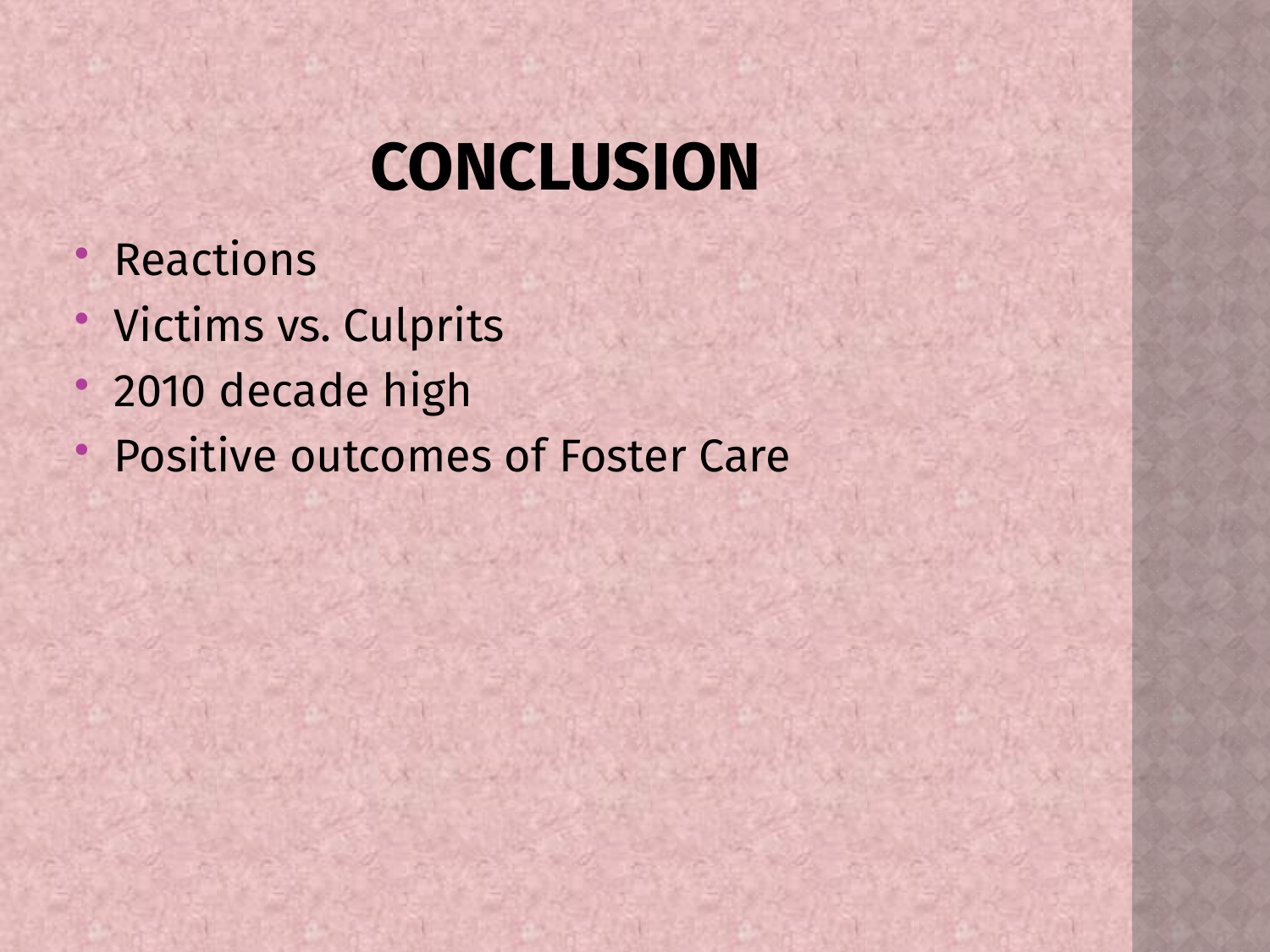

# conclusion
Reactions
Victims vs. Culprits
2010 decade high
Positive outcomes of Foster Care